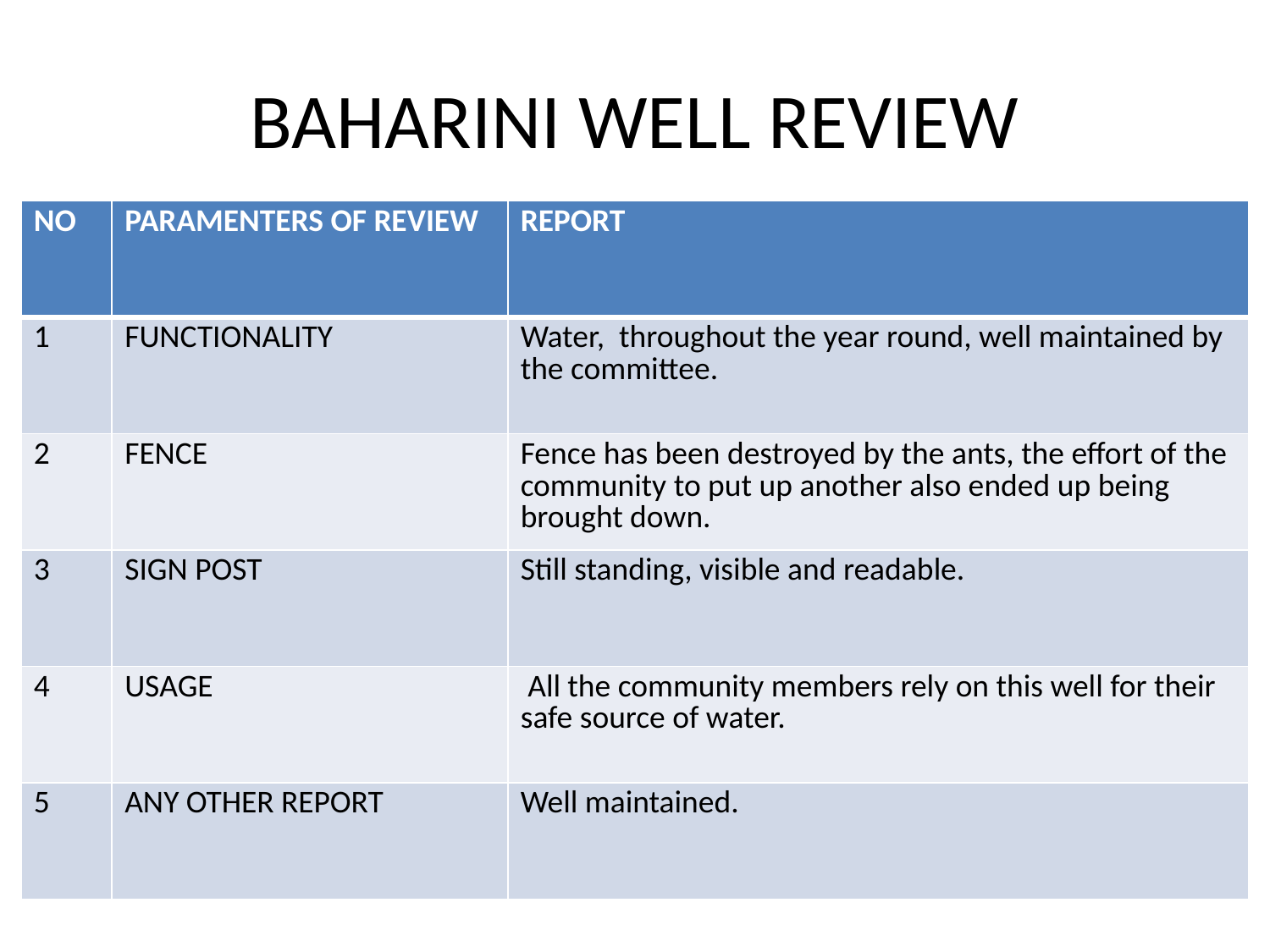

# BAHARINI WELL REVIEW
| NO | PARAMENTERS OF REVIEW | REPORT |
| --- | --- | --- |
| 1 | FUNCTIONALITY | Water, throughout the year round, well maintained by the committee. |
| 2 | FENCE | Fence has been destroyed by the ants, the effort of the community to put up another also ended up being brought down. |
| 3 | SIGN POST | Still standing, visible and readable. |
| 4 | USAGE | All the community members rely on this well for their safe source of water. |
| 5 | ANY OTHER REPORT | Well maintained. |